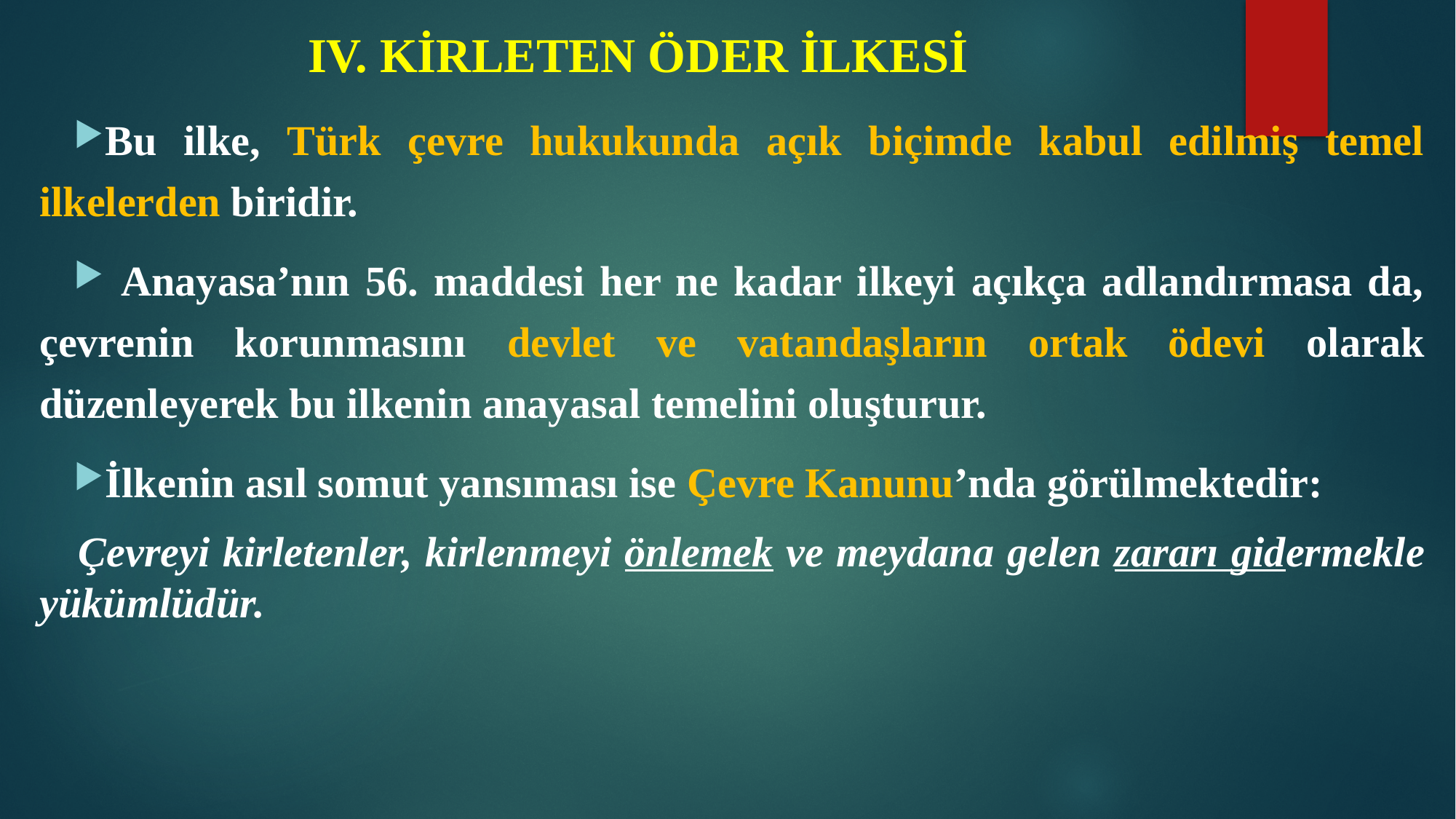

# IV. KİRLETEN ÖDER İLKESİ
Bu ilke, Türk çevre hukukunda açık biçimde kabul edilmiş temel ilkelerden biridir.
 Anayasa’nın 56. maddesi her ne kadar ilkeyi açıkça adlandırmasa da, çevrenin korunmasını devlet ve vatandaşların ortak ödevi olarak düzenleyerek bu ilkenin anayasal temelini oluşturur.
İlkenin asıl somut yansıması ise Çevre Kanunu’nda görülmektedir:
   Çevreyi kirletenler, kirlenmeyi önlemek ve meydana gelen zararı gidermekle yükümlüdür.